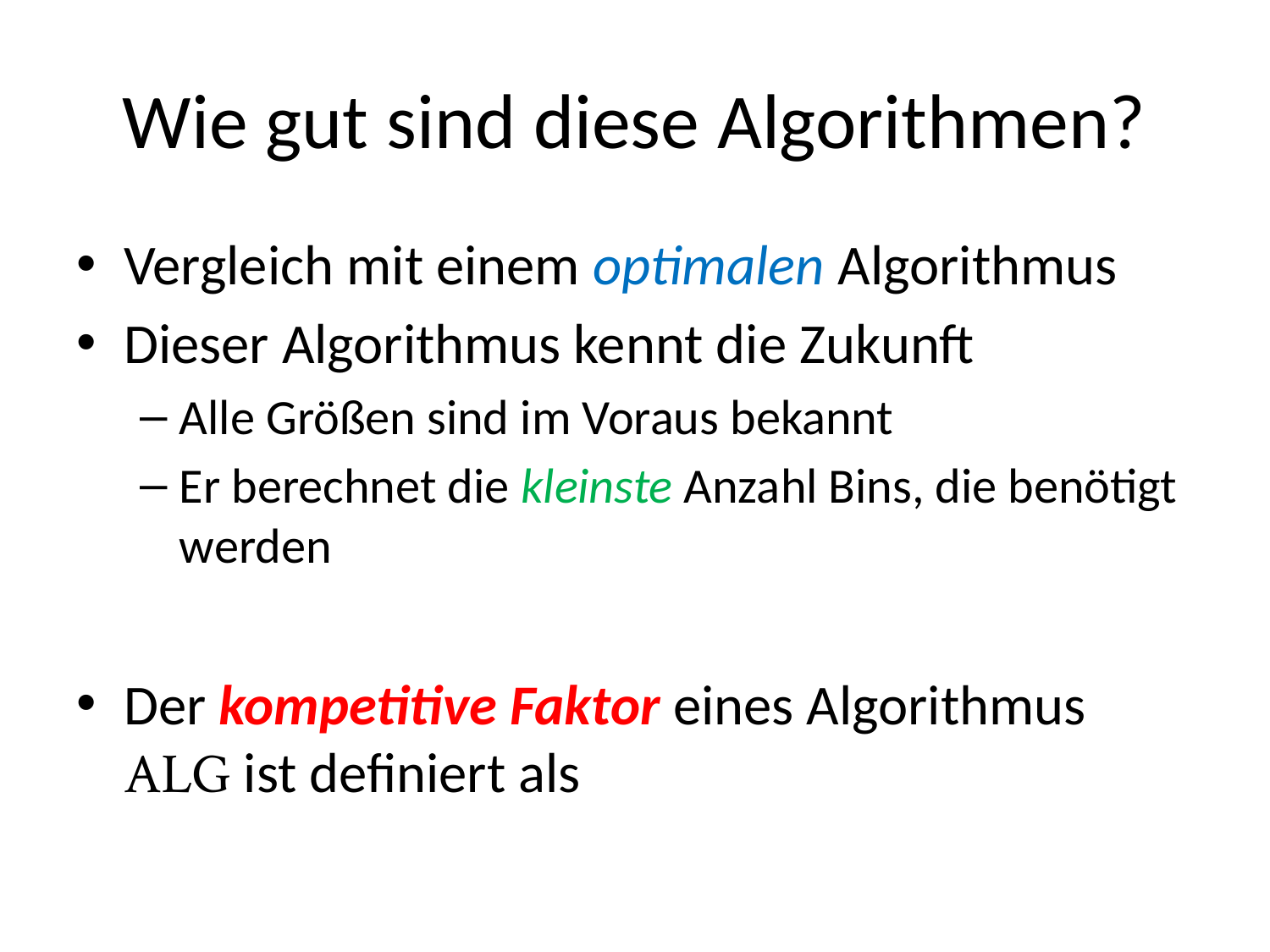

# Wie gut sind diese Algorithmen?
Vergleich mit einem optimalen Algorithmus
Dieser Algorithmus kennt die Zukunft
Alle Größen sind im Voraus bekannt
Er berechnet die kleinste Anzahl Bins, die benötigt werden

Der kompetitive Faktor eines Algorithmus ALG ist definiert als